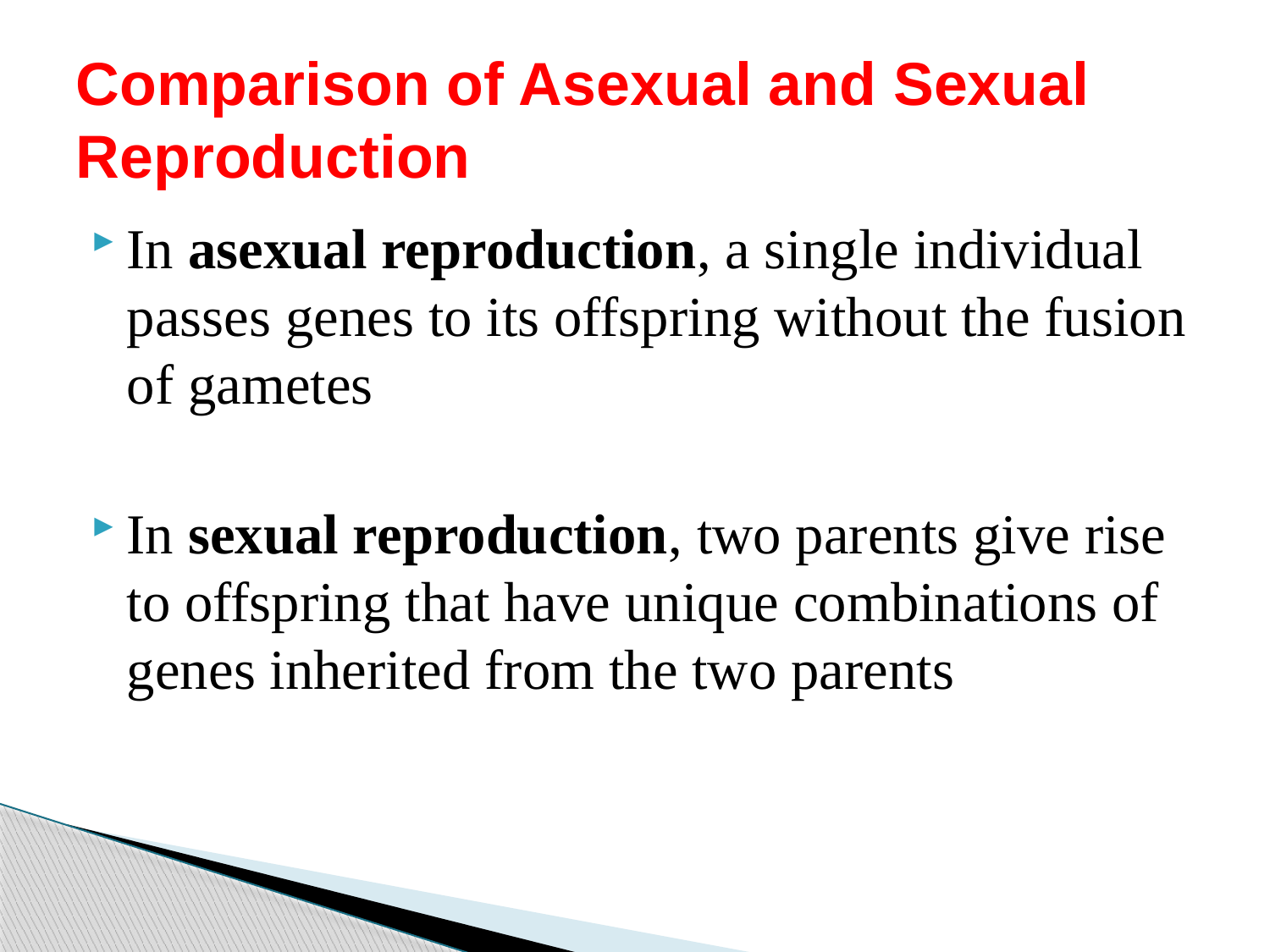

# Comparison of Asexual and Sexual Reproduction
In asexual reproduction, a single individual passes genes to its offspring without the fusion of gametes

In sexual reproduction, two parents give rise to offspring that have unique combinations of genes inherited from the two parents